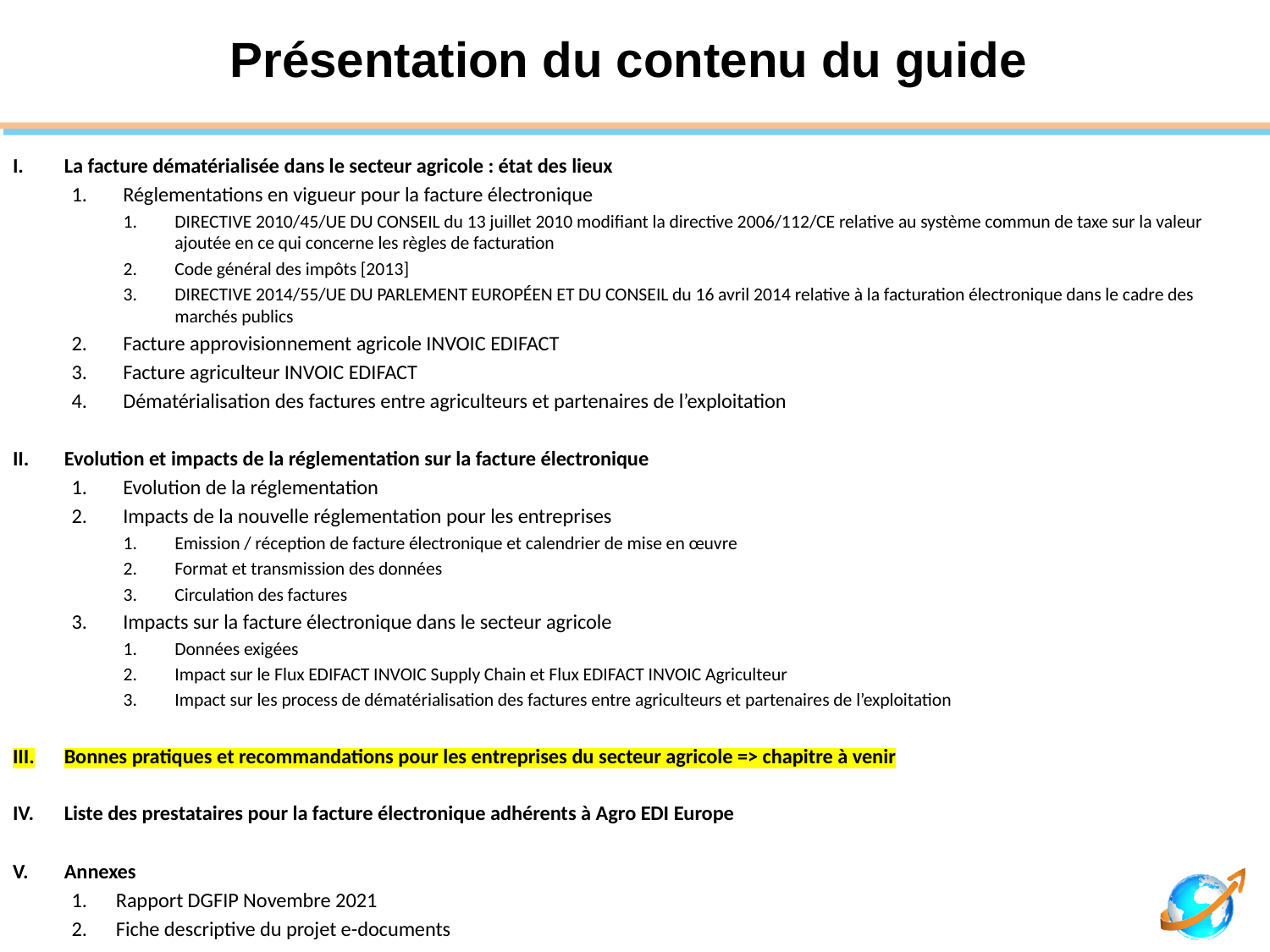

# Présentation du contenu du guide
La facture dématérialisée dans le secteur agricole : état des lieux
Réglementations en vigueur pour la facture électronique
DIRECTIVE 2010/45/UE DU CONSEIL du 13 juillet 2010 modifiant la directive 2006/112/CE relative au système commun de taxe sur la valeur ajoutée en ce qui concerne les règles de facturation
Code général des impôts [2013]
DIRECTIVE 2014/55/UE DU PARLEMENT EUROPÉEN ET DU CONSEIL du 16 avril 2014 relative à la facturation électronique dans le cadre des marchés publics
Facture approvisionnement agricole INVOIC EDIFACT
Facture agriculteur INVOIC EDIFACT
Dématérialisation des factures entre agriculteurs et partenaires de l’exploitation

Evolution et impacts de la réglementation sur la facture électronique
Evolution de la réglementation
Impacts de la nouvelle réglementation pour les entreprises
Emission / réception de facture électronique et calendrier de mise en œuvre
Format et transmission des données
Circulation des factures
Impacts sur la facture électronique dans le secteur agricole
Données exigées
Impact sur le Flux EDIFACT INVOIC Supply Chain et Flux EDIFACT INVOIC Agriculteur
Impact sur les process de dématérialisation des factures entre agriculteurs et partenaires de l’exploitation

Bonnes pratiques et recommandations pour les entreprises du secteur agricole => chapitre à venir

Liste des prestataires pour la facture électronique adhérents à Agro EDI Europe

Annexes
Rapport DGFIP Novembre 2021
Fiche descriptive du projet e-documents